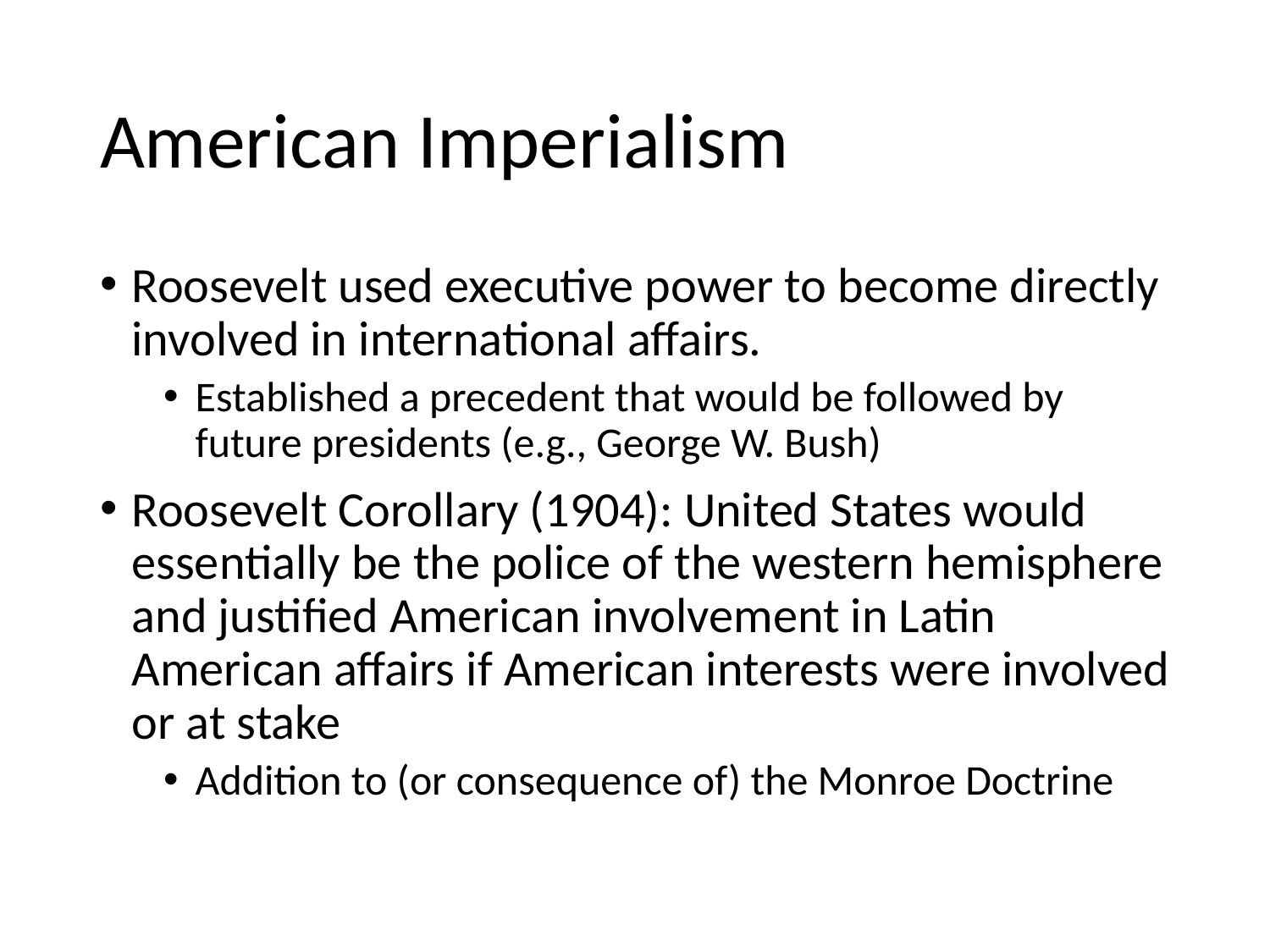

# American Imperialism
Roosevelt used executive power to become directly involved in international affairs.
Established a precedent that would be followed by future presidents (e.g., George W. Bush)
Roosevelt Corollary (1904): United States would essentially be the police of the western hemisphere and justified American involvement in Latin American affairs if American interests were involved or at stake
Addition to (or consequence of) the Monroe Doctrine